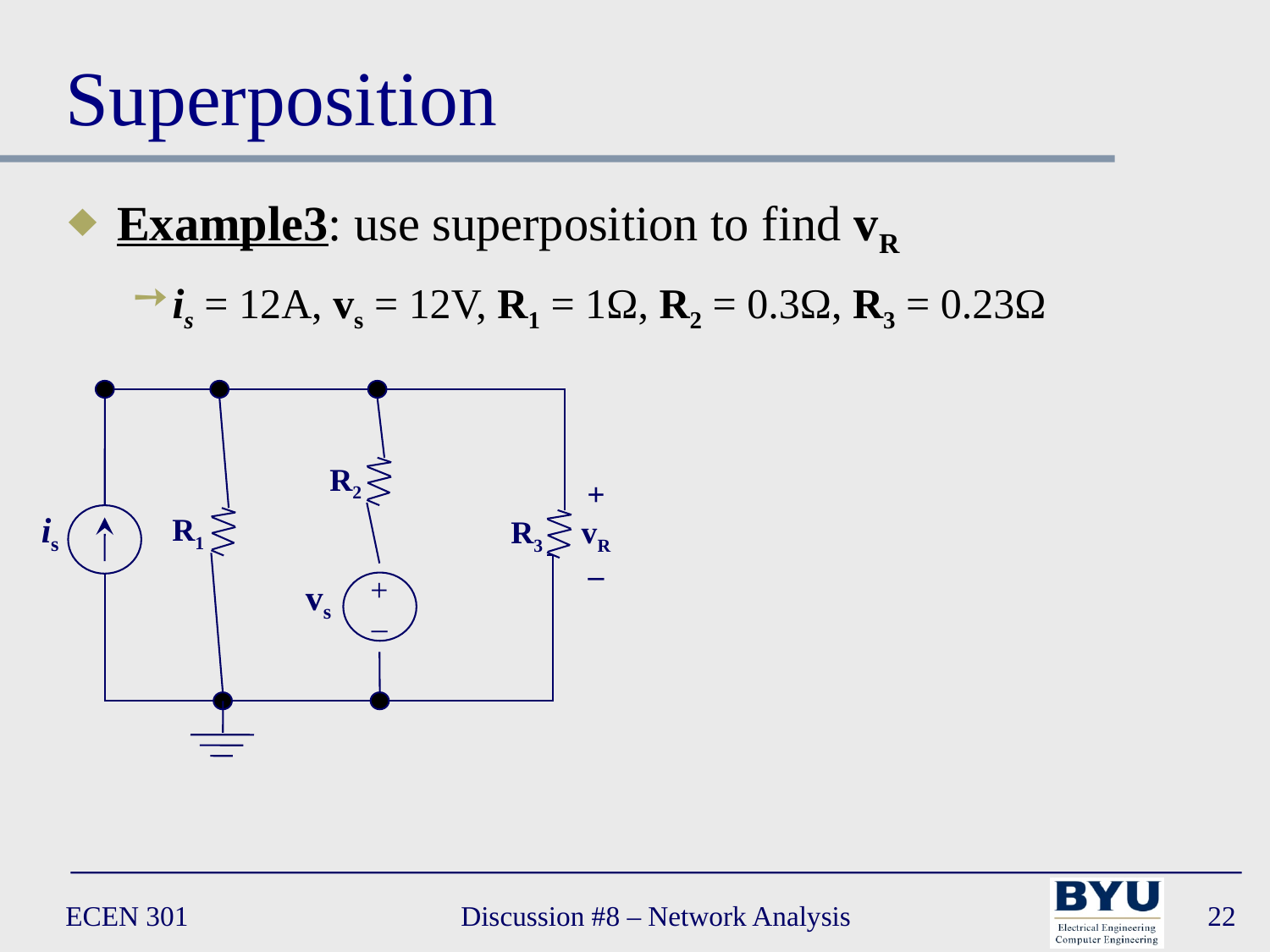

# Superposition
Example3: use superposition to find vR
is = 12A, vs = 12V, R1 = 1Ω, R2 = 0.3Ω, R3 = 0.23Ω

R2

R1

R3

+
vR
–
is

+
–
vs

ECEN 301
Discussion #8 – Network Analysis
22